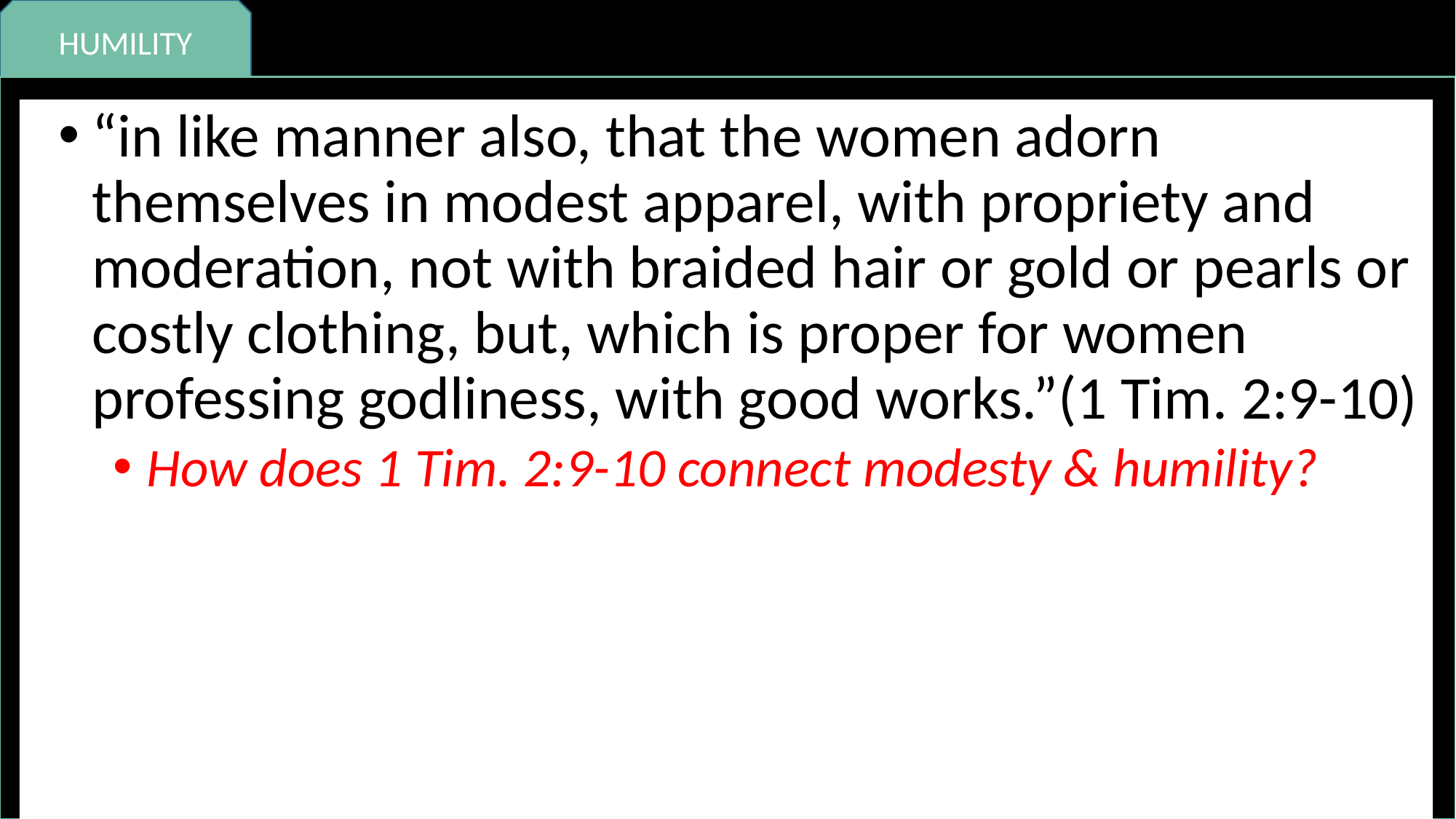

HUMILITY
Developing Positive Christian Character

“in like manner also, that the women adorn themselves in modest apparel, with propriety and moderation, not with braided hair or gold or pearls or costly clothing, but, which is proper for women professing godliness, with good works.”(1 Tim. 2:9-10)
How does 1 Tim. 2:9-10 connect modesty & humility?
RESPECT
MATURITY
KINDNESS
DILIGENCE
PERSEVERANCE
FAITHFULNESS
CONTENTMENT
COURAGE
INTEGRITY
COMPASSION
MORAL PURITY